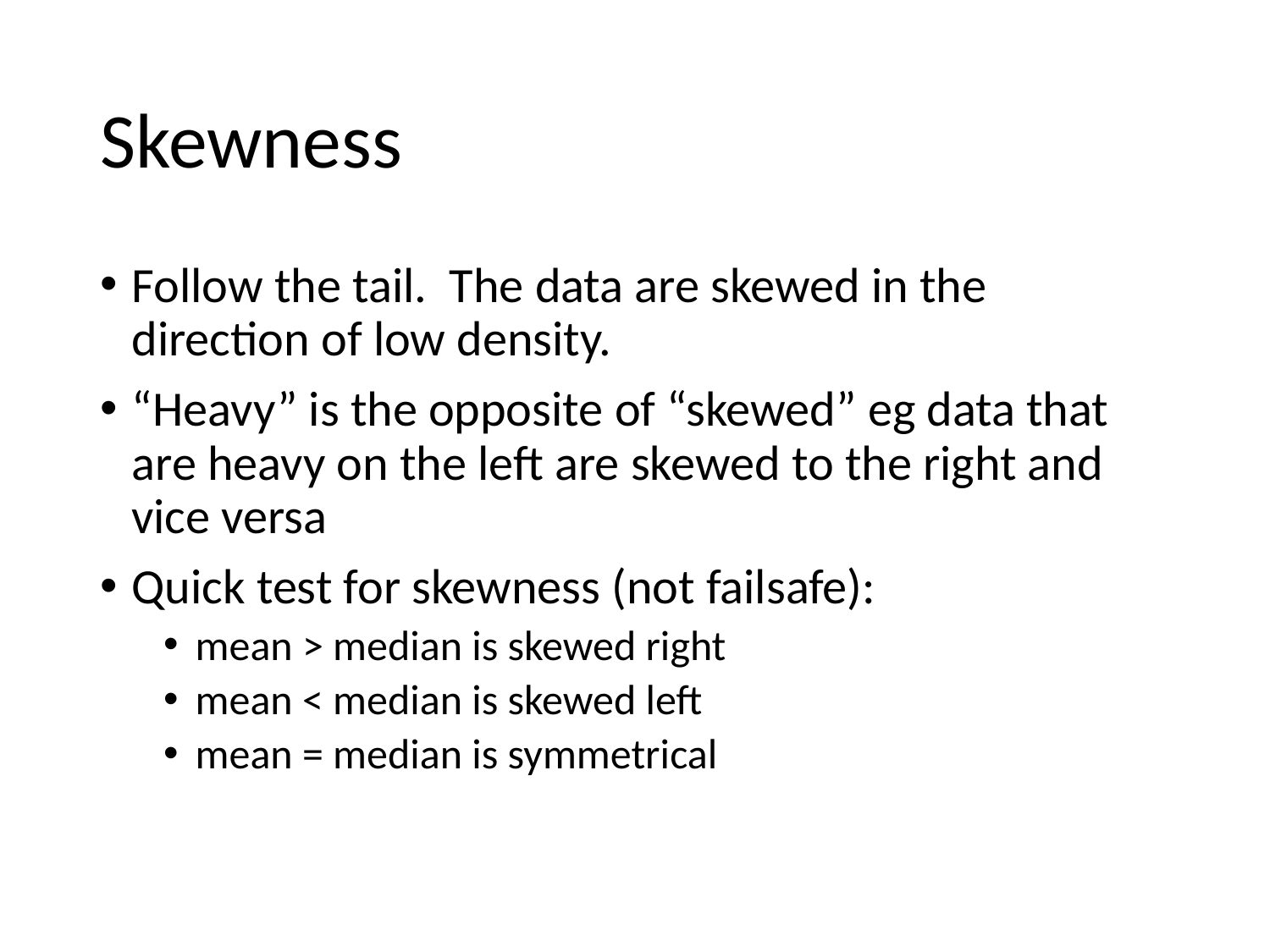

# Skewness
Follow the tail.  The data are skewed in the direction of low density.
“Heavy” is the opposite of “skewed” eg data that are heavy on the left are skewed to the right and vice versa
Quick test for skewness (not failsafe):
mean > median is skewed right
mean < median is skewed left
mean = median is symmetrical